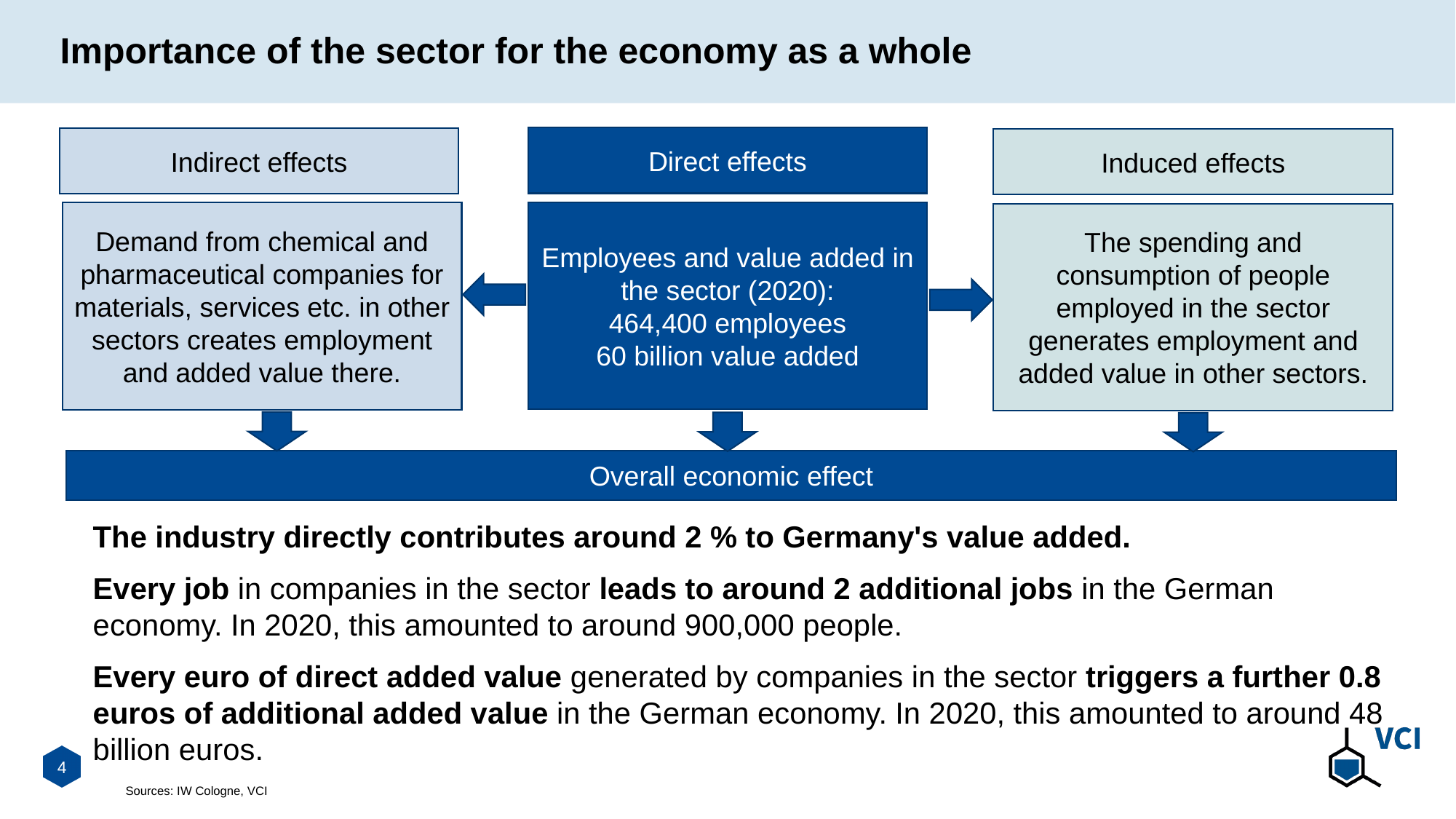

# Importance of the sector for the economy as a whole
Direct effects
Indirect effects
Induced effects
Employees and value added in the sector (2020):
464,400 employees
60 billion value added
Demand from chemical and pharmaceutical companies for materials, services etc. in other sectors creates employment and added value there.
The spending and consumption of people employed in the sector generates employment and added value in other sectors.

Overall economic effect
The industry directly contributes around 2 % to Germany's value added.
Every job in companies in the sector leads to around 2 additional jobs in the German economy. In 2020, this amounted to around 900,000 people.
Every euro of direct added value generated by companies in the sector triggers a further 0.8 euros of additional added value in the German economy. In 2020, this amounted to around 48 billion euros.
4
Sources: IW Cologne, VCI